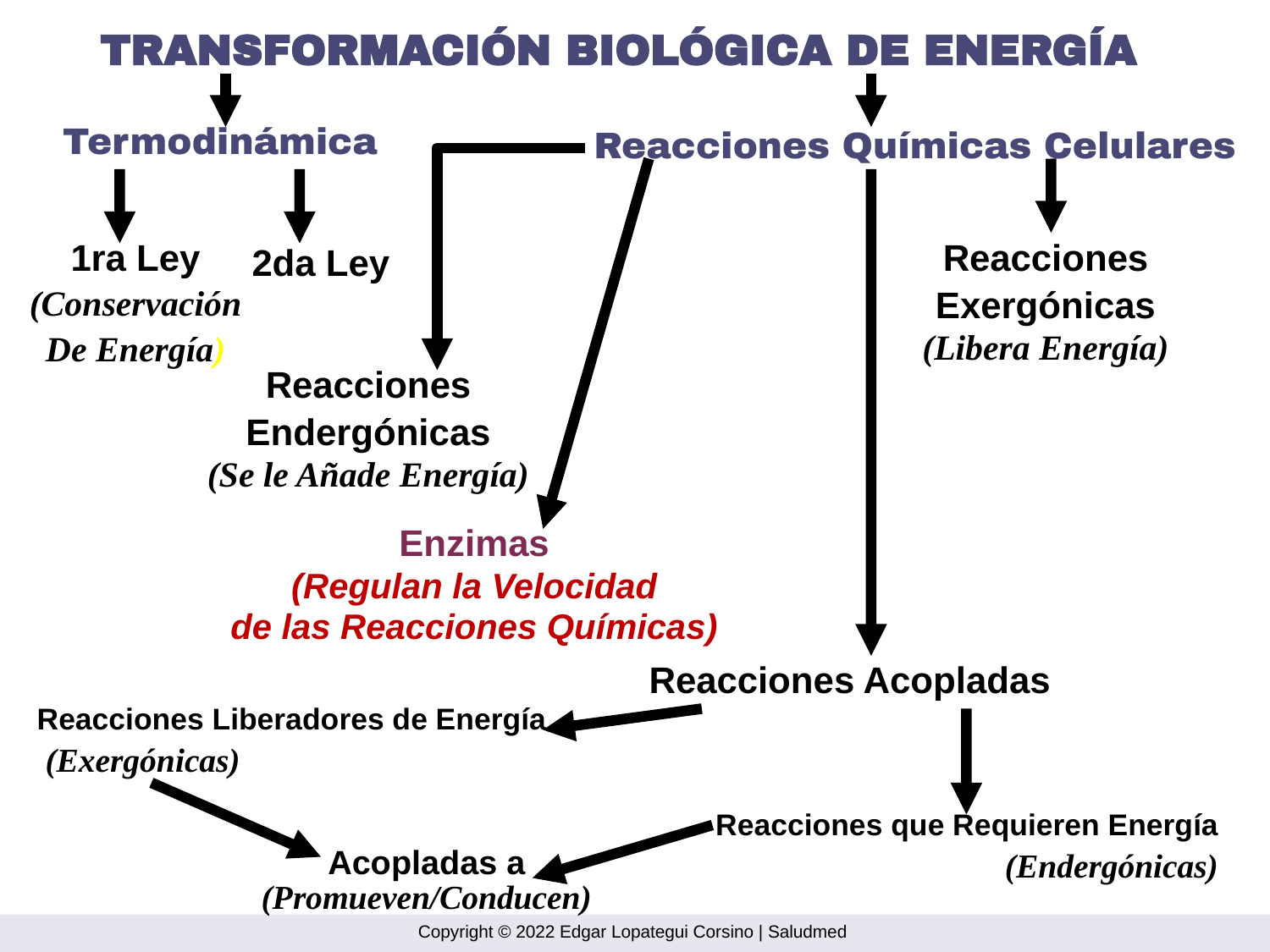

TRANSFORMACIÓN BIOLÓGICA DE ENERGÍA

Termodinámica
Reacciones Químicas Celulares

1ra Ley
(Conservación
De Energía)
2da Ley
Reacciones
Exergónicas
(Libera Energía)
Reacciones
Endergónicas
(Se le Añade Energía)
Enzimas
(Regulan la Velocidad
de las Reacciones Químicas)
Reacciones Acopladas
Reacciones Liberadores de Energía
 (Exergónicas)

Reacciones que Requieren Energía
(Endergónicas)

Acopladas a
(Promueven/Conducen)